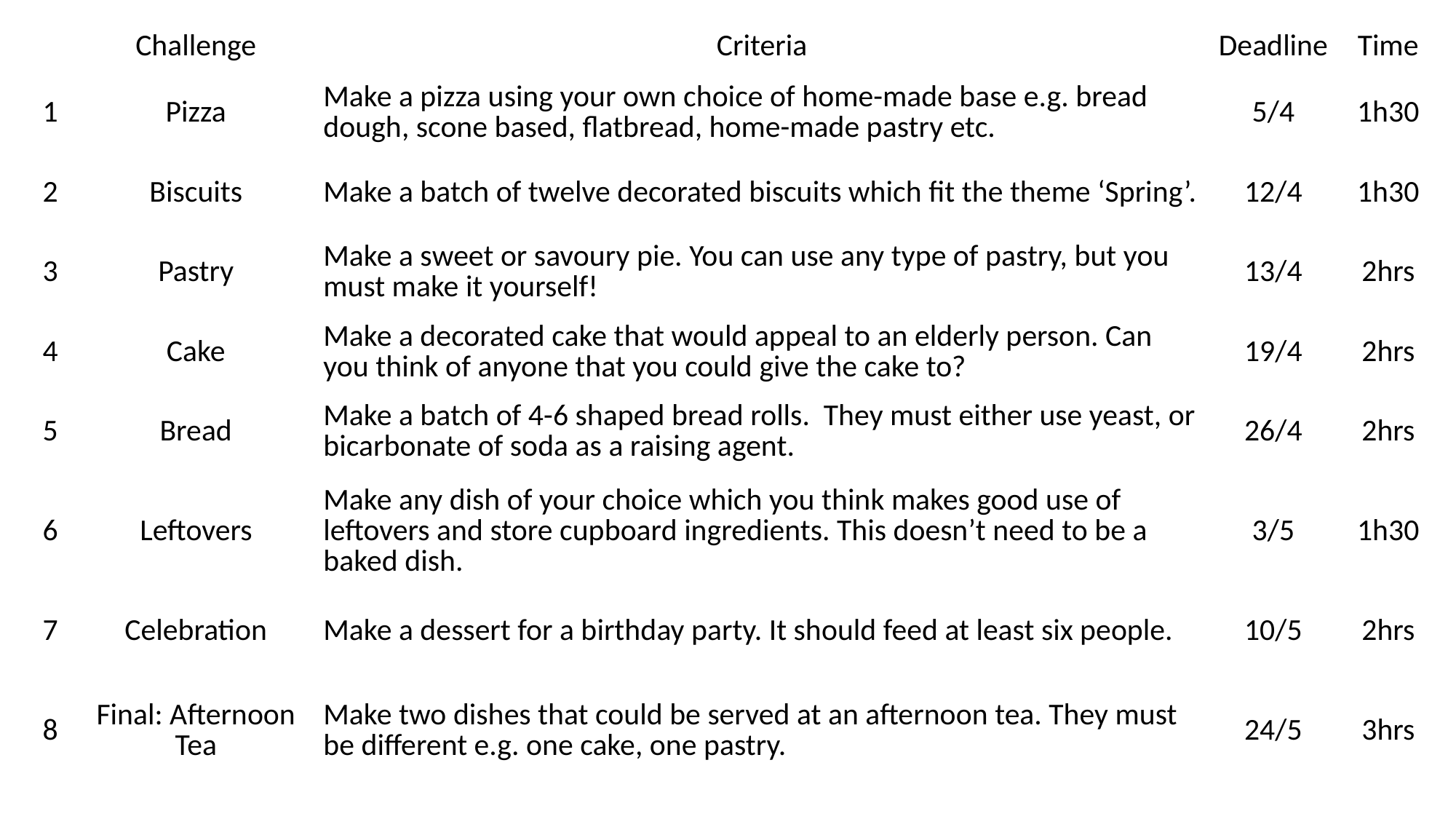

|  | Challenge | Criteria | Deadline | Time |
| --- | --- | --- | --- | --- |
| 1 | Pizza | Make a pizza using your own choice of home-made base e.g. bread dough, scone based, flatbread, home-made pastry etc. | 5/4 | 1h30 |
| 2 | Biscuits | Make a batch of twelve decorated biscuits which fit the theme ‘Spring’. | 12/4 | 1h30 |
| 3 | Pastry | Make a sweet or savoury pie. You can use any type of pastry, but you must make it yourself! | 13/4 | 2hrs |
| 4 | Cake | Make a decorated cake that would appeal to an elderly person. Can you think of anyone that you could give the cake to? | 19/4 | 2hrs |
| 5 | Bread | Make a batch of 4-6 shaped bread rolls. They must either use yeast, or bicarbonate of soda as a raising agent. | 26/4 | 2hrs |
| 6 | Leftovers | Make any dish of your choice which you think makes good use of leftovers and store cupboard ingredients. This doesn’t need to be a baked dish. | 3/5 | 1h30 |
| 7 | Celebration | Make a dessert for a birthday party. It should feed at least six people. | 10/5 | 2hrs |
| 8 | Final: Afternoon Tea | Make two dishes that could be served at an afternoon tea. They must be different e.g. one cake, one pastry. | 24/5 | 3hrs |